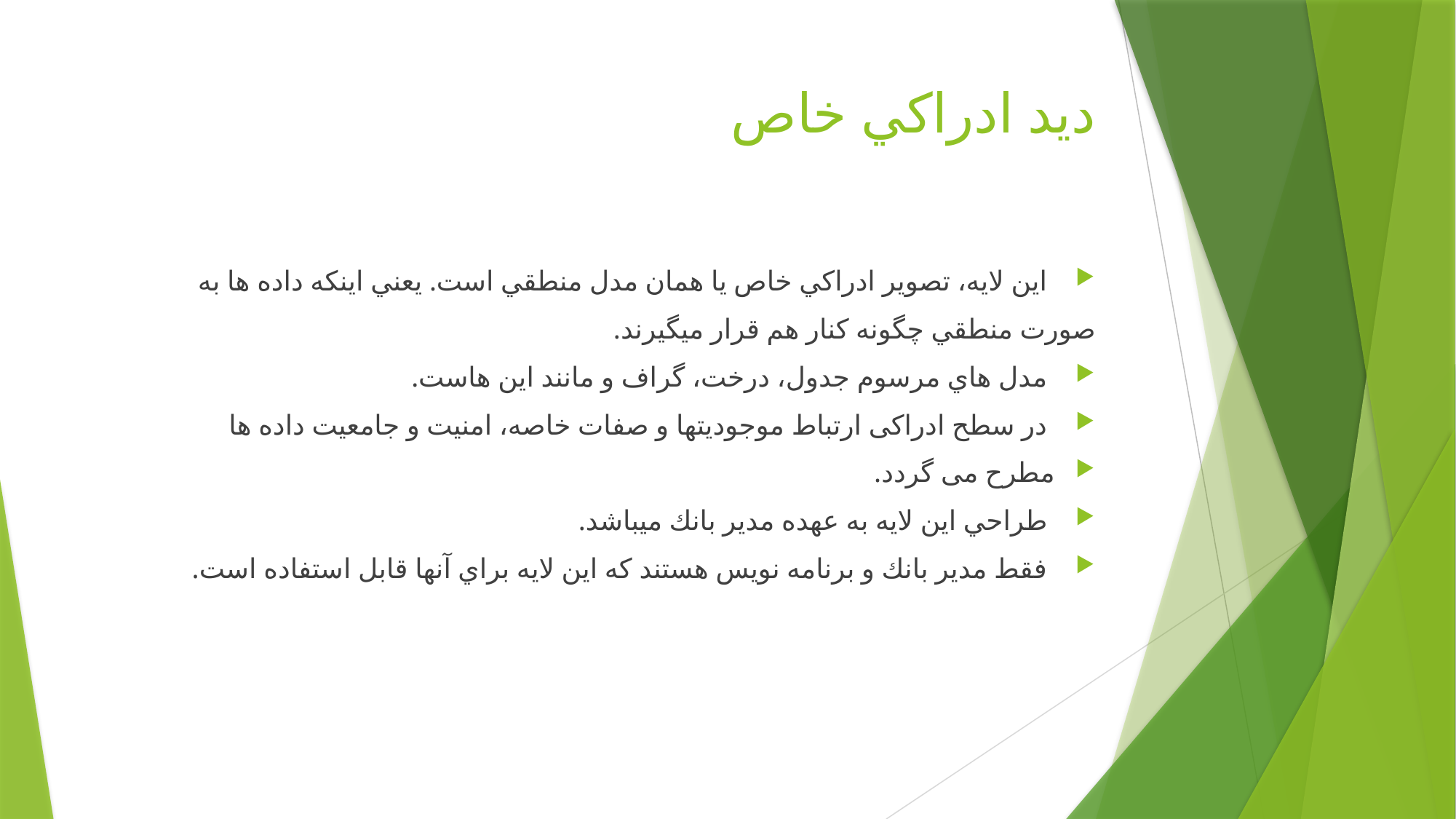

# دید ادراكي خاص
 این لایه، تصویر ادراكي خاص یا همان مدل منطقي است. یعني اینكه داده ها به
صورت منطقي چگونه كنار هم قرار ميگیرند.
 مدل هاي مرسوم جدول، درخت، گراف و مانند این هاست.
 در سطح ادراكی ارتباط موجودیتها و صفات خاصه، امنیت و جامعیت داده ها
مطرح می گردد.
 طراحي این لایه به عهده مدیر بانك میباشد.
 فقط مدیر بانك و برنامه نویس هستند كه این لایه براي آنها قابل استفاده است.